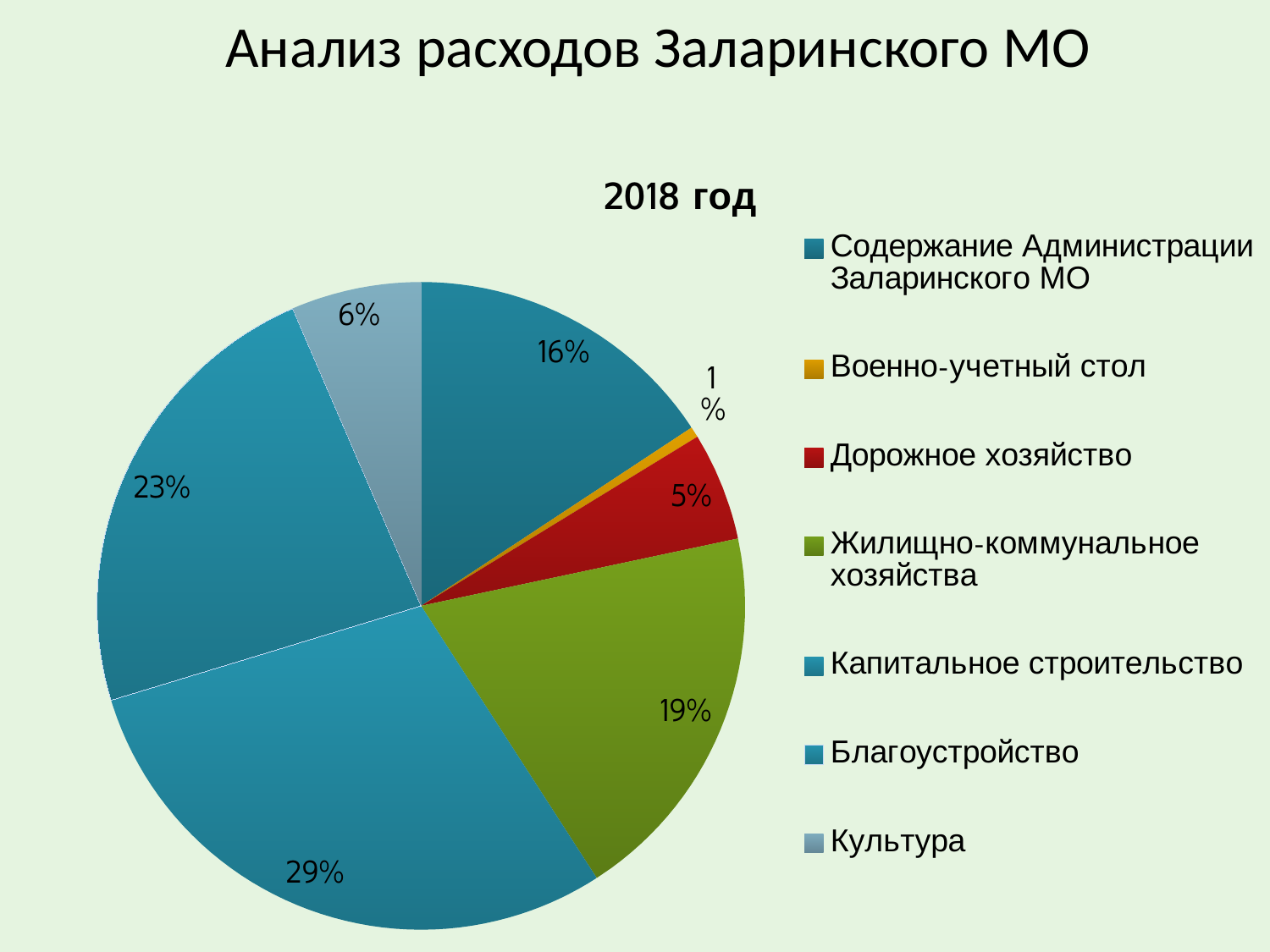

# Анализ расходов Заларинского МО

### Chart:

| Category | 2018 год |
|---|---|
| Содержание Администрации Заларинского МО | 14586.3 |
| Военно-учетный стол | 495.0 |
| Дорожное хозяйство | 5019.8 |
| Жилищно-коммунальное хозяйства | 17827.5 |
| Капитальное строительство | 27288.5 |
| Благоустройство | 21546.0 |
| Культура | 6017.0 |